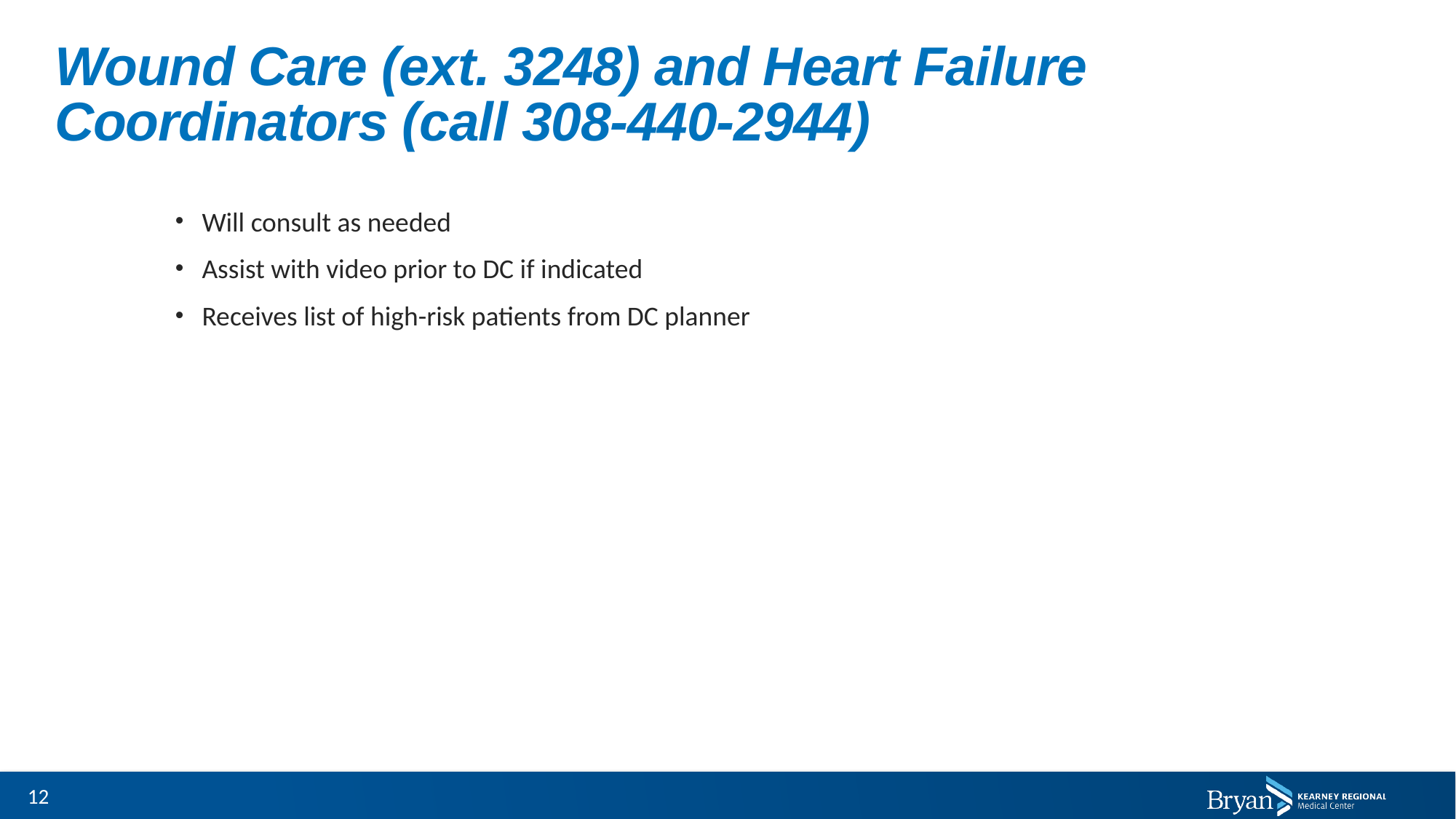

# Wound Care (ext. 3248) and Heart Failure Coordinators (call 308-440-2944)

Will consult as needed
Assist with video prior to DC if indicated
Receives list of high-risk patients from DC planner

12